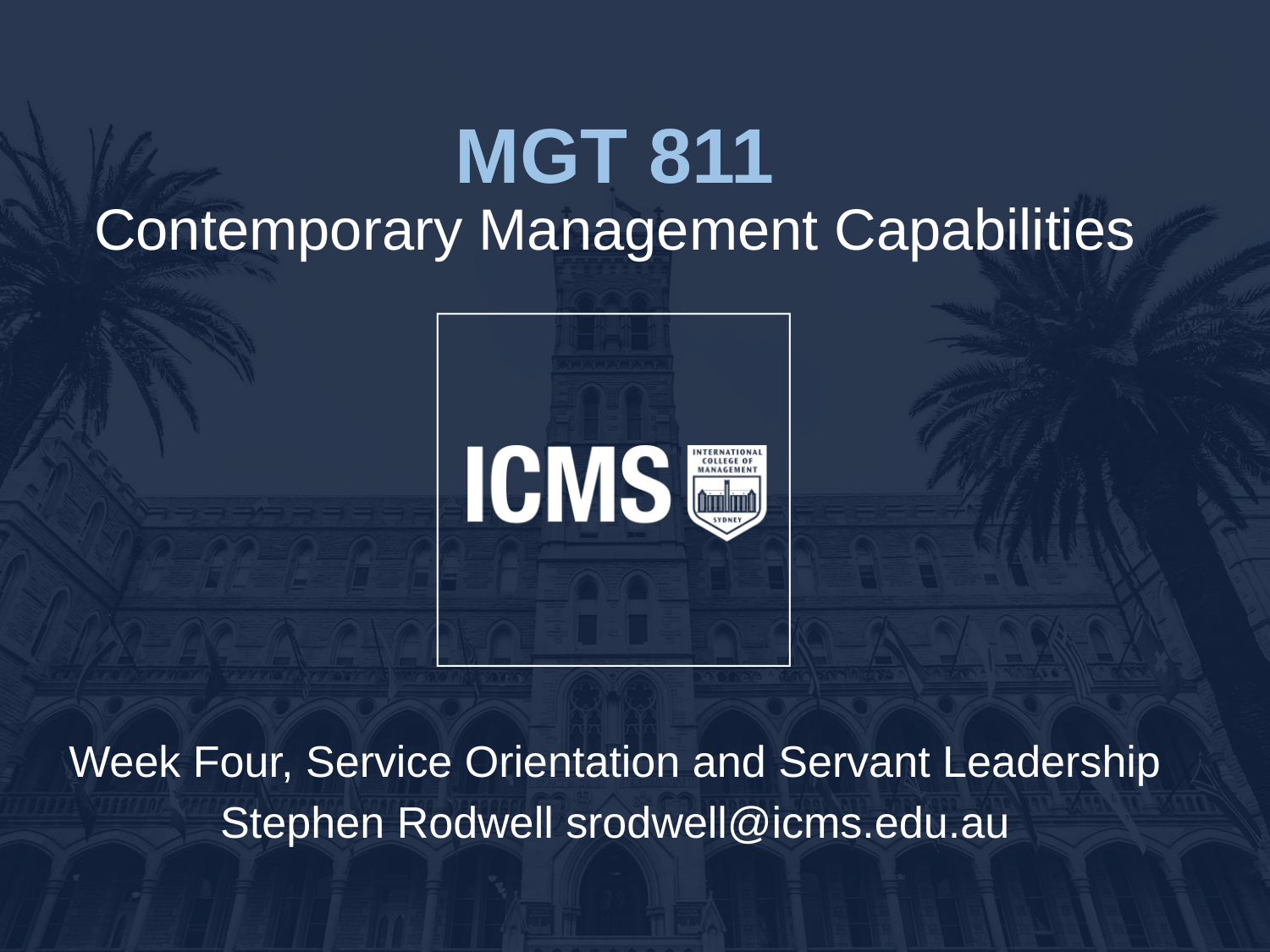

# MGT 811 Contemporary Management Capabilities
Week Four, Service Orientation and Servant Leadership
Stephen Rodwell srodwell@icms.edu.au